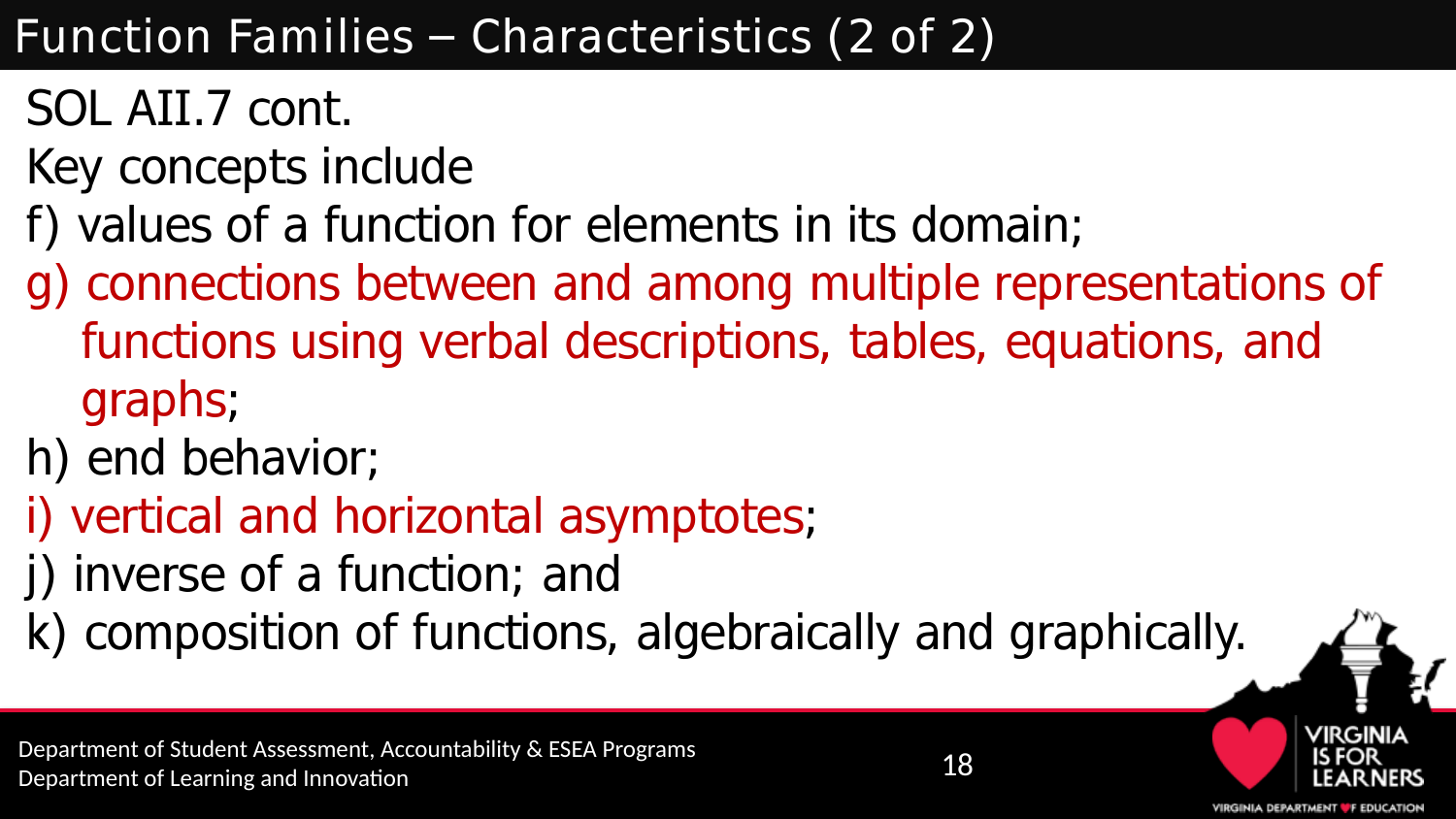

# Function Families – Characteristics (2 of 2)
SOL AII.7 cont.
Key concepts include
f) values of a function for elements in its domain;
g) connections between and among multiple representations of functions using verbal descriptions, tables, equations, and graphs;
h) end behavior;
i) vertical and horizontal asymptotes;
j) inverse of a function; and
k) composition of functions, algebraically and graphically.